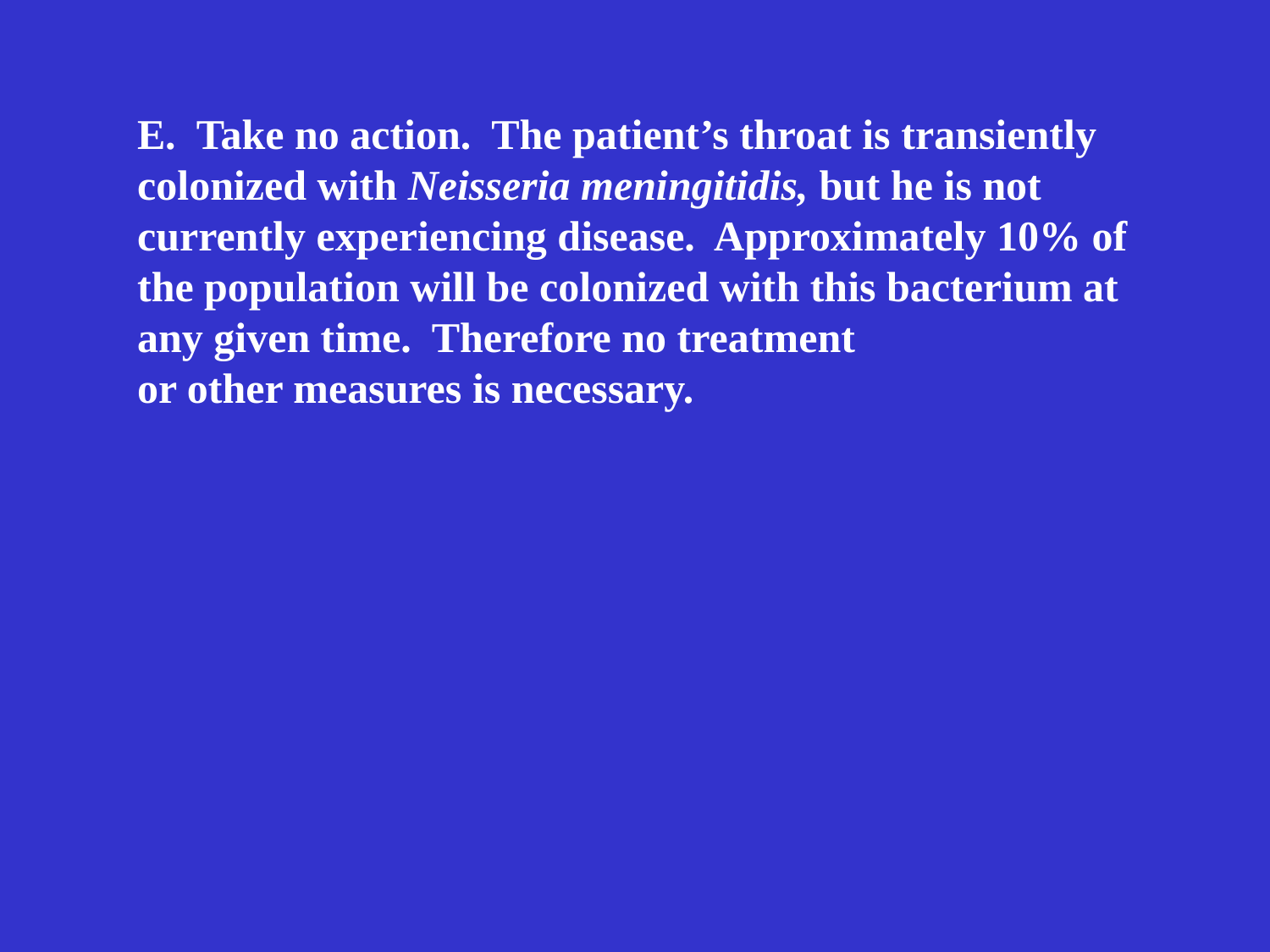

E.  Take no action.  The patient’s throat is transiently
colonized with Neisseria meningitidis, but he is not
currently experiencing disease.  Approximately 10% of the population will be colonized with this bacterium at any given time.  Therefore no treatment
or other measures is necessary.